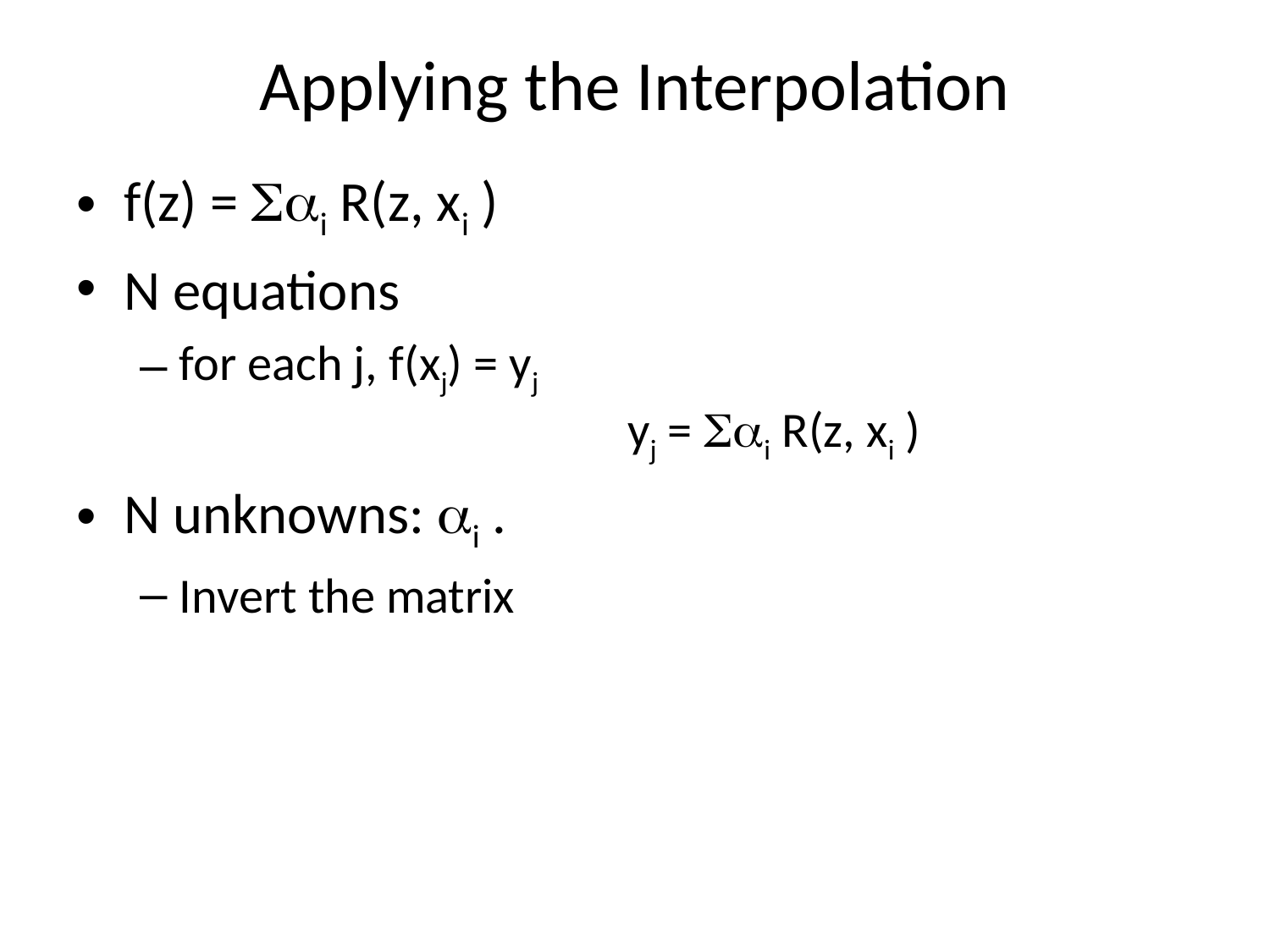

# Applying the Interpolation
f(z) = Σαi R(z, xi )
N equations
for each j, f(xj) = yj
			      yj = Σαi R(z, xi )
N unknowns: αi .
Invert the matrix